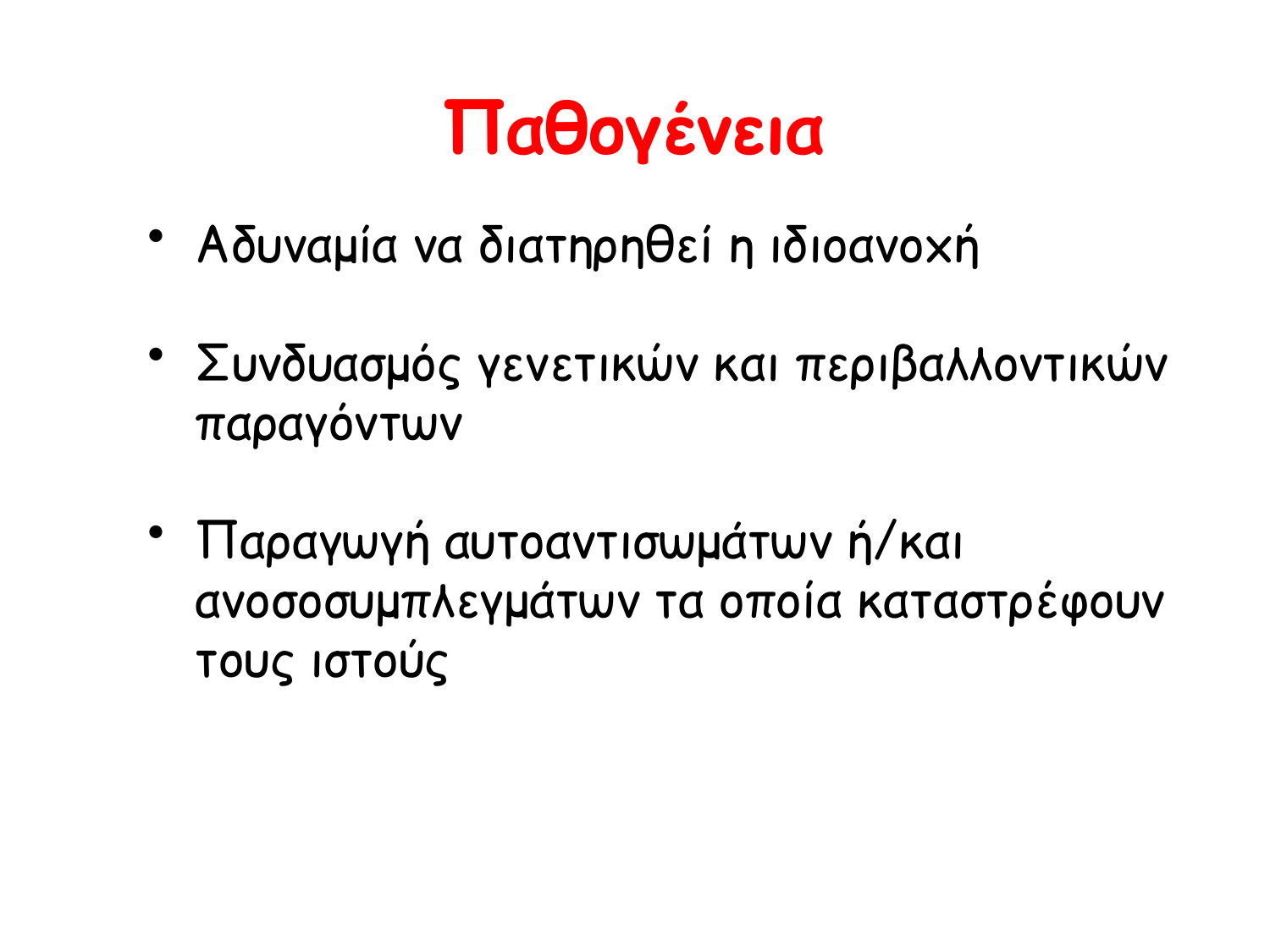

# Παθογένεια
Αδυναμία να διατηρηθεί η ιδιοανοχή

Συνδυασμός γενετικών και περιβαλλοντικών παραγόντων

Παραγωγή αυτοαντισωμάτων ή/και ανοσοσυμπλεγμάτων τα οποία καταστρέφουν τους ιστούς